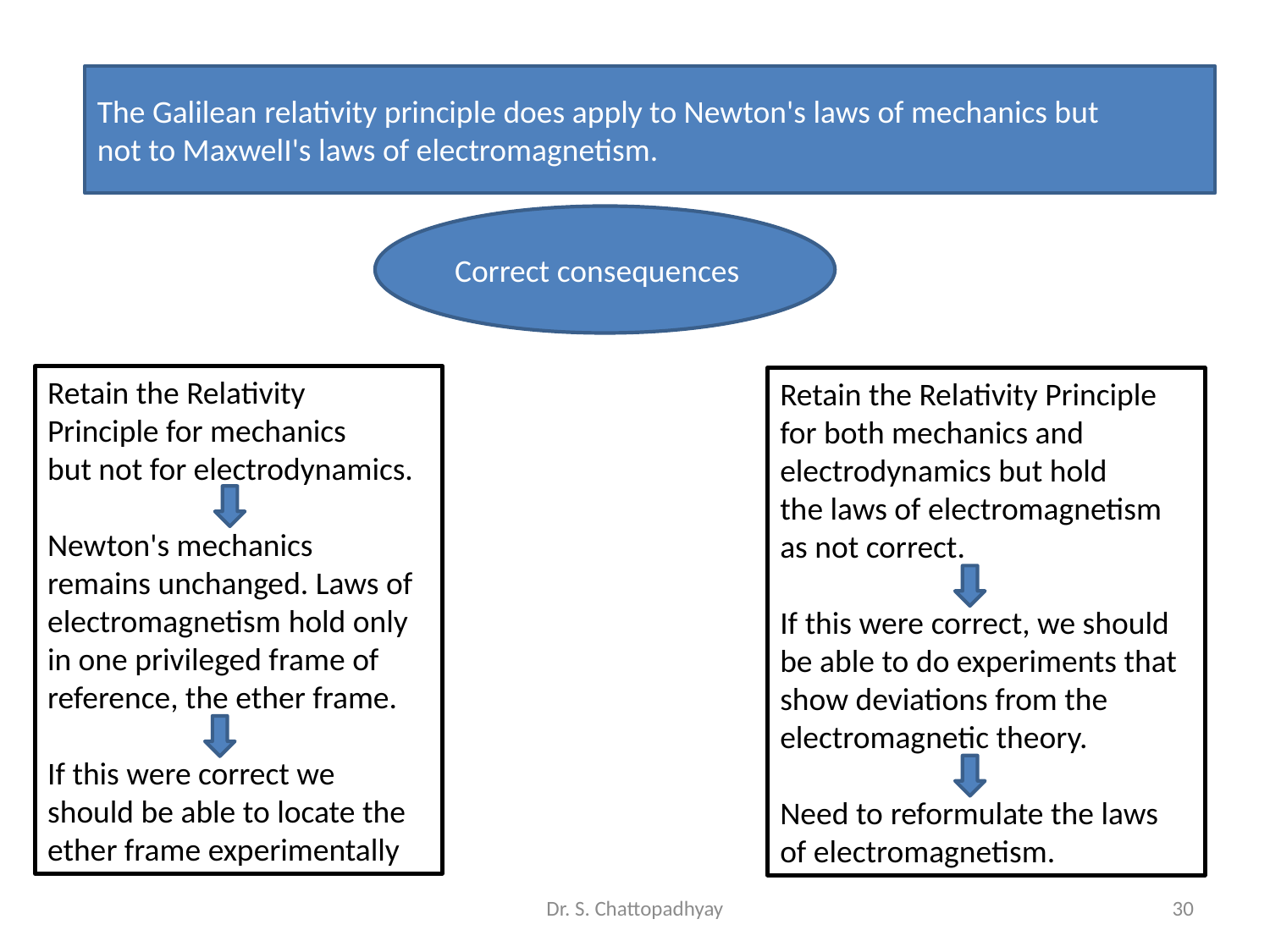

The Galilean relativity principle does apply to Newton's laws of mechanics but
not to MaxwelI's laws of electromagnetism.
Correct consequences
Retain the Relativity
Principle for mechanics
but not for electrodynamics.

Newton's mechanics
remains unchanged. Laws of
electromagnetism hold only
in one privileged frame of
reference, the ether frame.

If this were correct we
should be able to locate the
ether frame experimentally
Retain the Relativity Principle
for both mechanics and
electrodynamics but hold
the laws of electromagnetism
as not correct.

If this were correct, we should
be able to do experiments that
show deviations from the
electromagnetic theory.

Need to reformulate the laws
of electromagnetism.

Dr. S. Chattopadhyay
30